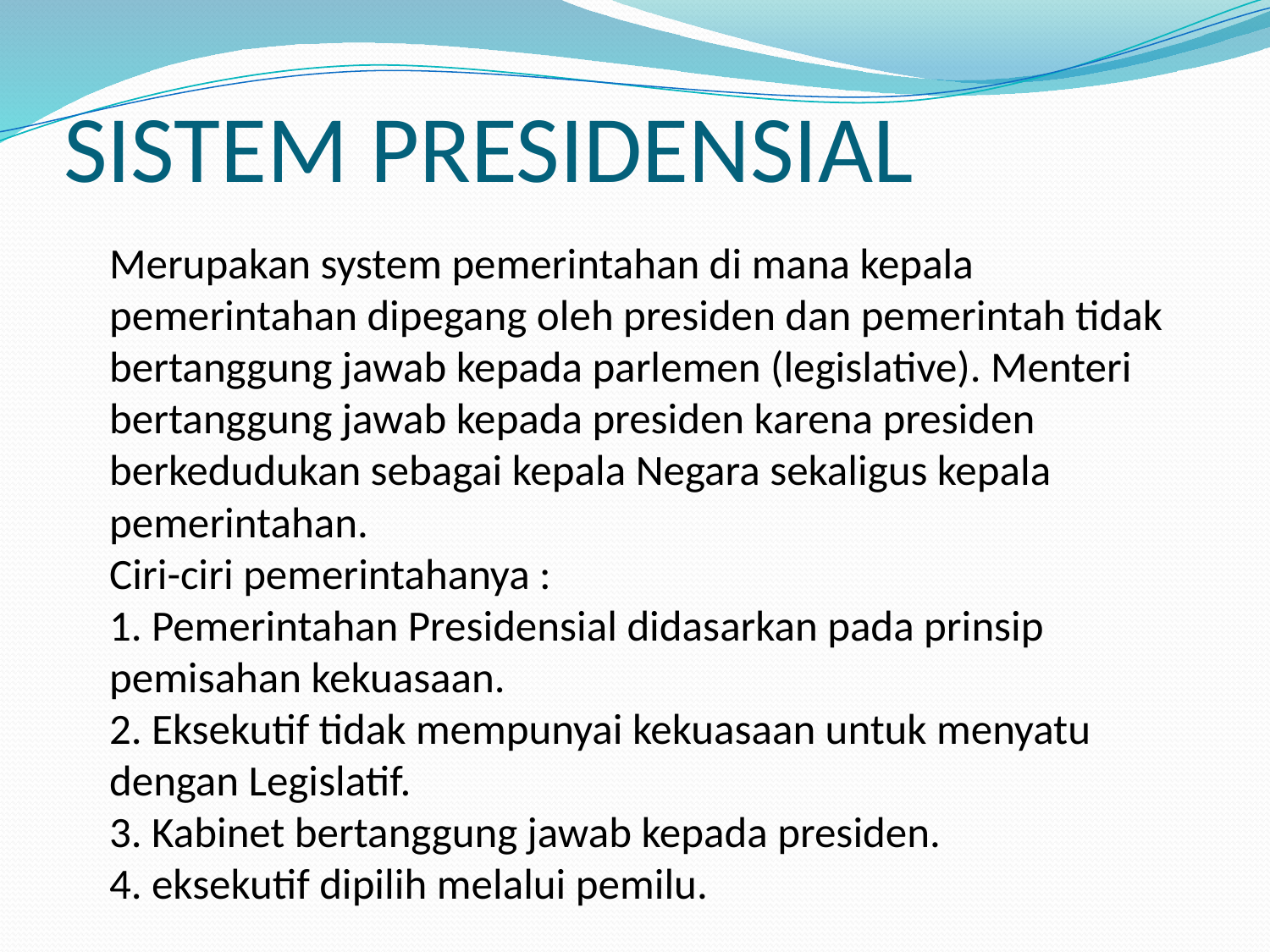

# SISTEM PRESIDENSIAL
Merupakan system pemerintahan di mana kepala pemerintahan dipegang oleh presiden dan pemerintah tidak bertanggung jawab kepada parlemen (legislative). Menteri bertanggung jawab kepada presiden karena presiden berkedudukan sebagai kepala Negara sekaligus kepala pemerintahan.
Ciri-ciri pemerintahanya :
1. Pemerintahan Presidensial didasarkan pada prinsip pemisahan kekuasaan.
2. Eksekutif tidak mempunyai kekuasaan untuk menyatu dengan Legislatif.
3. Kabinet bertanggung jawab kepada presiden.
4. eksekutif dipilih melalui pemilu.